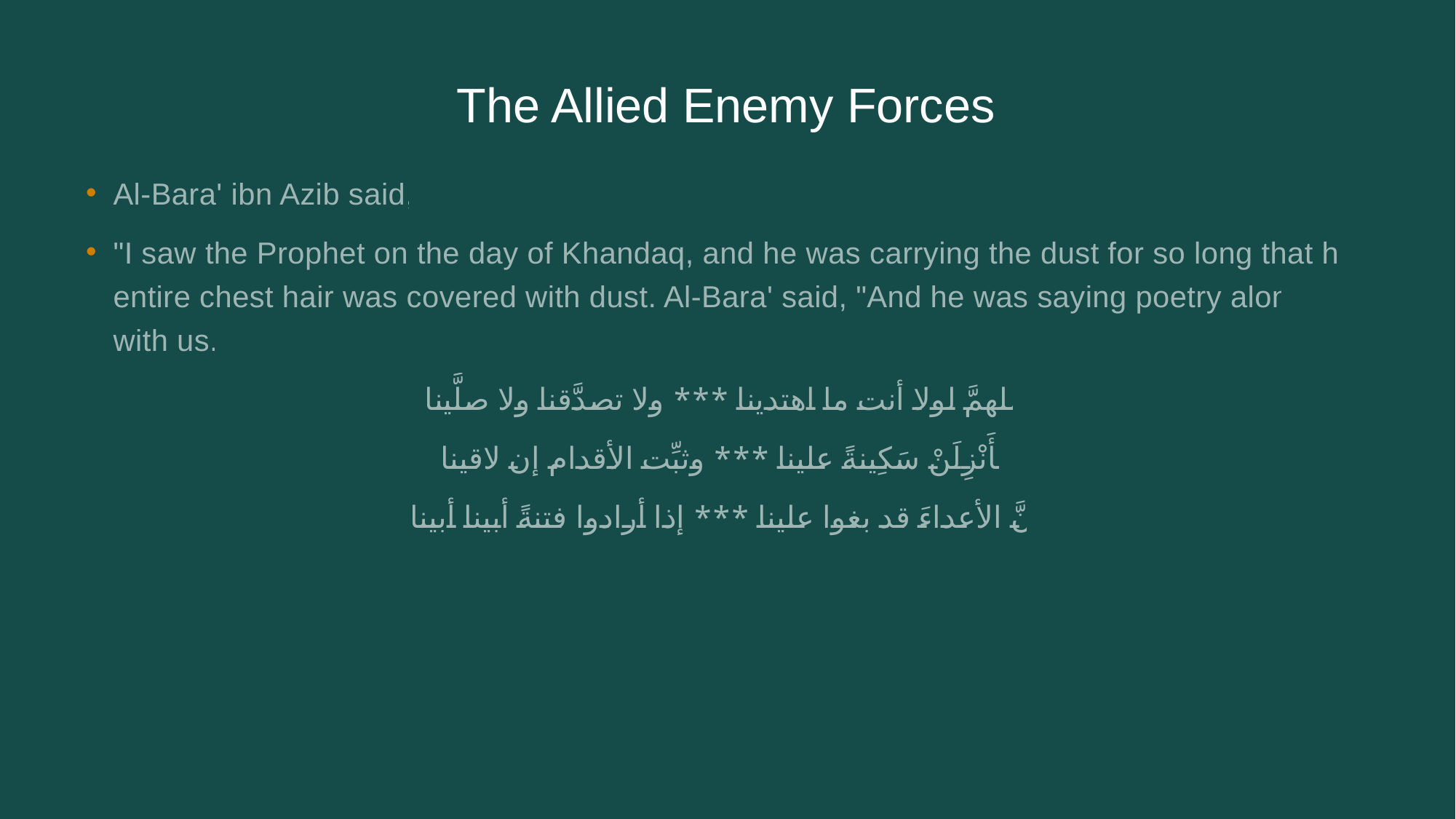

# The Allied Enemy Forces
Al-Bara' ibn Azib said,
"I saw the Prophet on the day of Khandaq, and he was carrying the dust for so long that his entire chest hair was covered with dust. Al-Bara' said, "And he was saying poetry along with us.
اللهمَّ لولا أنت ما اهتدينا *** ولا تصدَّقنا ولا صلَّينا
فأَنْزِلَنْ سَكِينةً علينا *** وثبِّت الأقدام إن لاقينا
إنَّ الأعداءَ قد بغوا علينا *** إذا أرادوا فتنةً أبينا أبينا